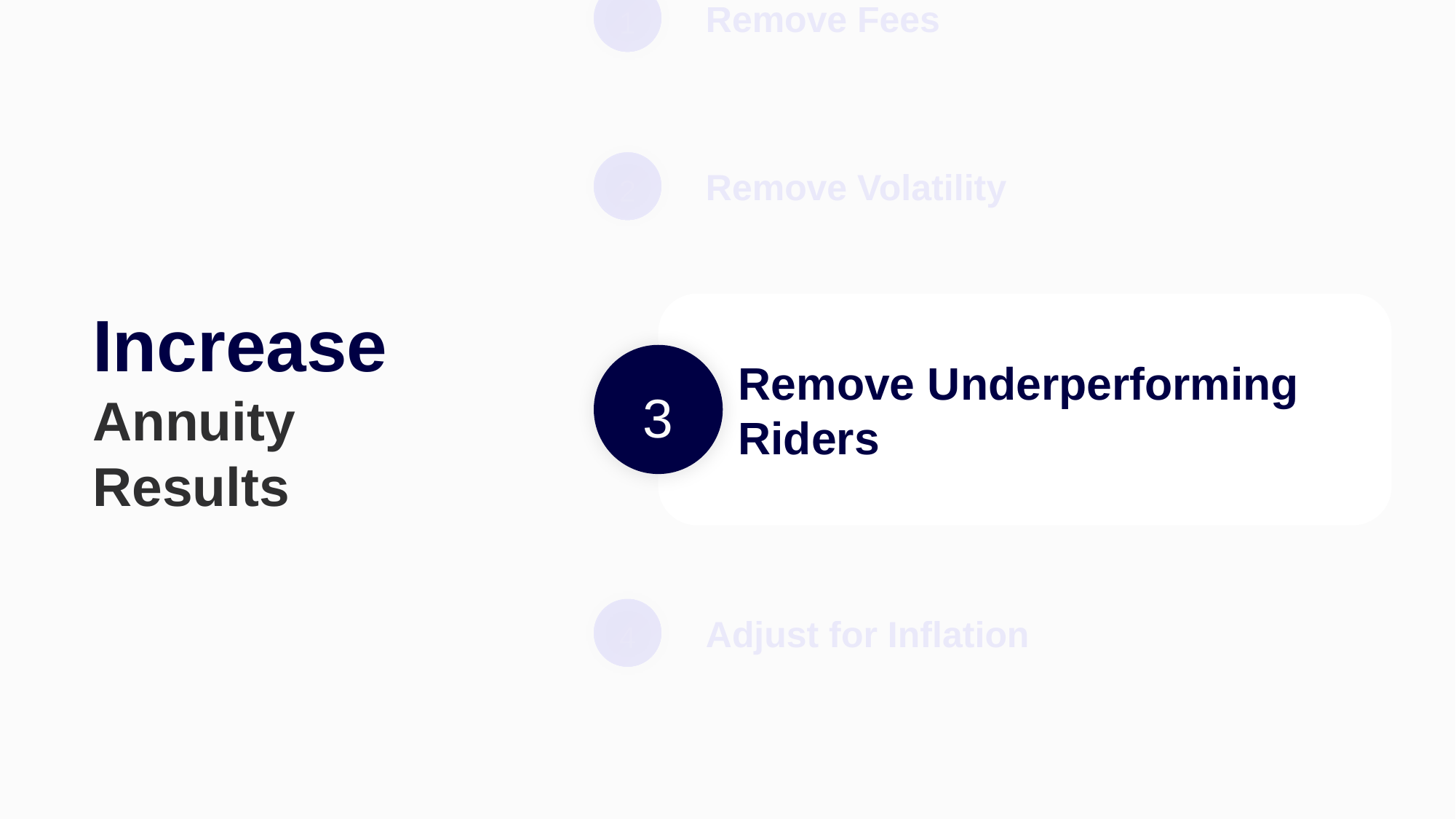

3
1
1
Remove Fees
2
2
Remove Volatility
Increase Annuity Results
3
3
Remove Underperforming Riders
4
4
Adjust for Inflation
5